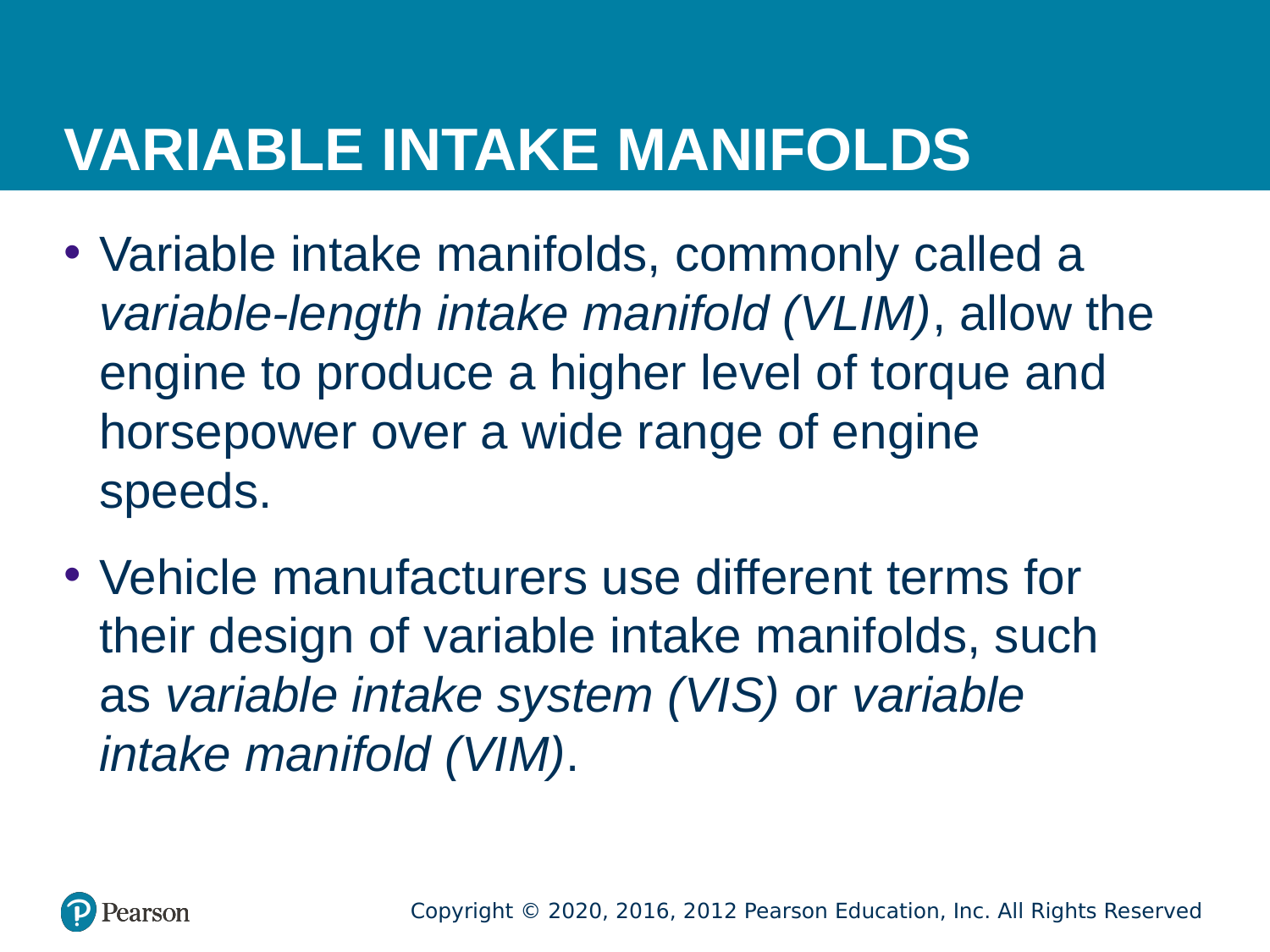

# VARIABLE INTAKE MANIFOLDS
Variable intake manifolds, commonly called a variable-length intake manifold (VLIM), allow the engine to produce a higher level of torque and horsepower over a wide range of engine speeds.
Vehicle manufacturers use different terms for their design of variable intake manifolds, such as variable intake system (VIS) or variable intake manifold (VIM).